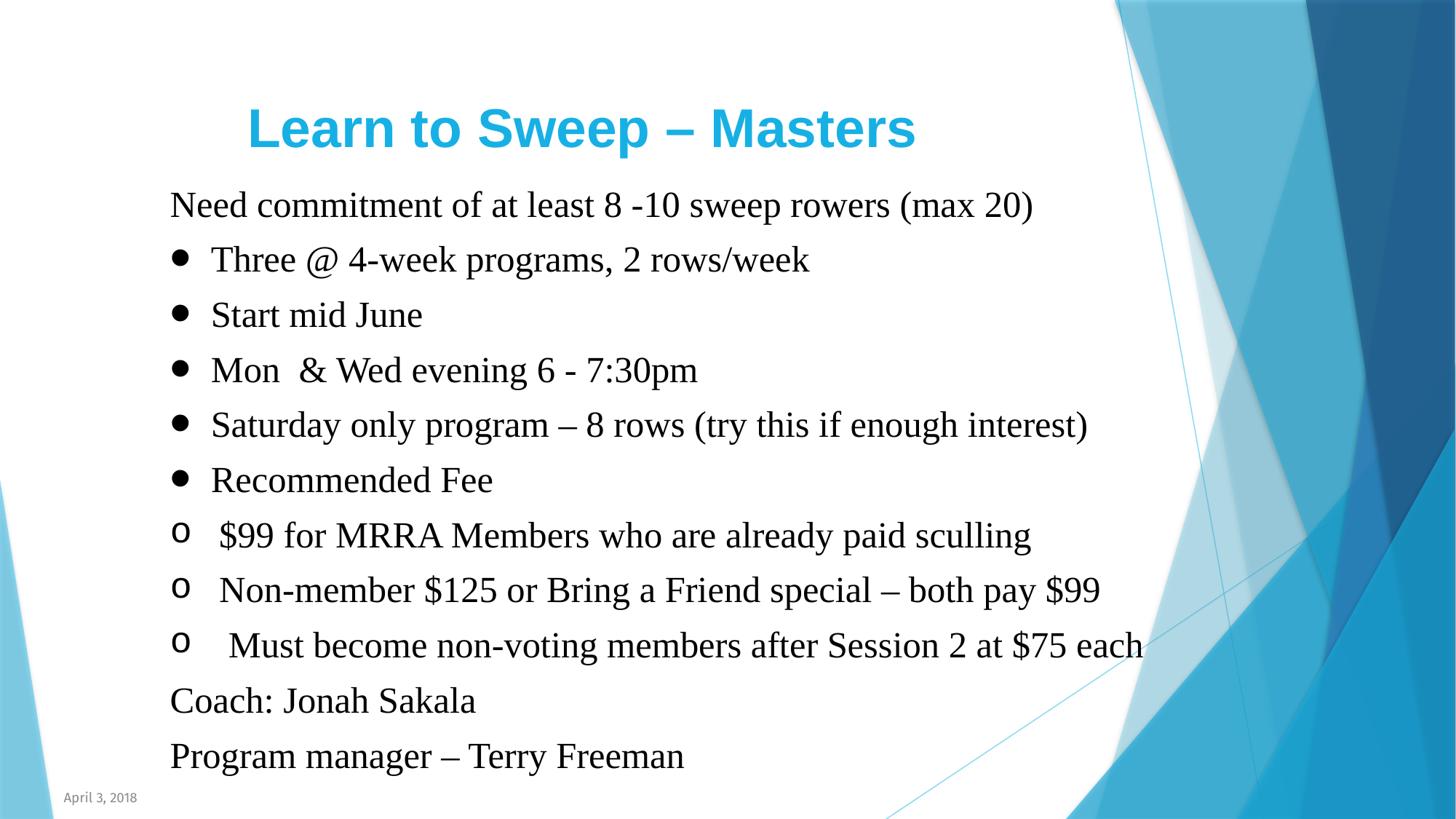

Learn to Sweep – Masters
Need commitment of at least 8 -10 sweep rowers (max 20)
Three @ 4-week programs, 2 rows/week
Start mid June
Mon  & Wed evening 6 - 7:30pm
Saturday only program – 8 rows (try this if enough interest)
Recommended Fee
$99 for MRRA Members who are already paid sculling
Non-member $125 or Bring a Friend special – both pay $99
 Must become non-voting members after Session 2 at $75 each
Coach: Jonah Sakala
Program manager – Terry Freeman
April 3, 2018